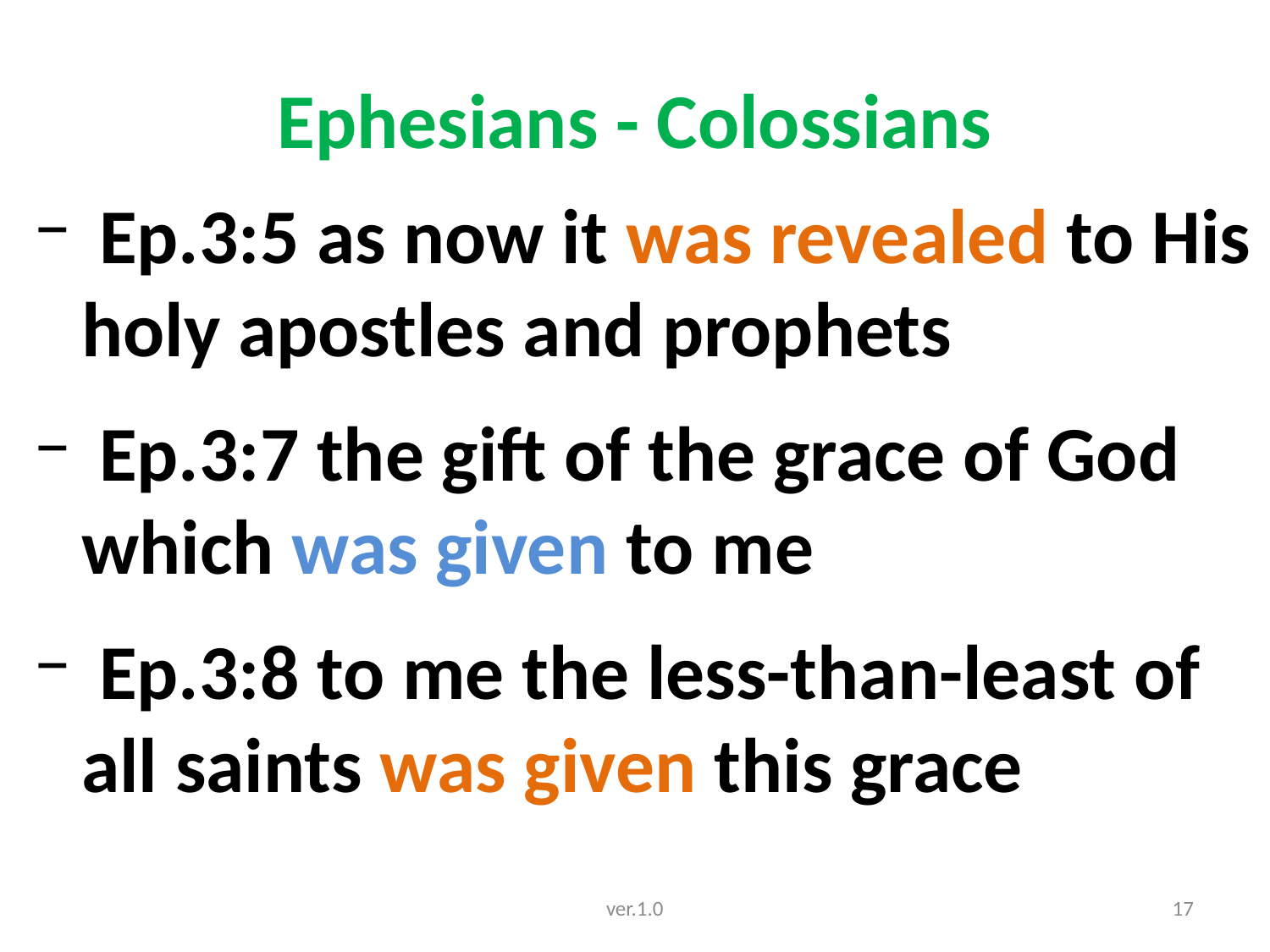

# Ephesians - Colossians
 Ep.3:5 as now it was revealed to His holy apostles and prophets
 Ep.3:7 the gift of the grace of God which was given to me
 Ep.3:8 to me the less-than-least of all saints was given this grace
ver.1.0
17